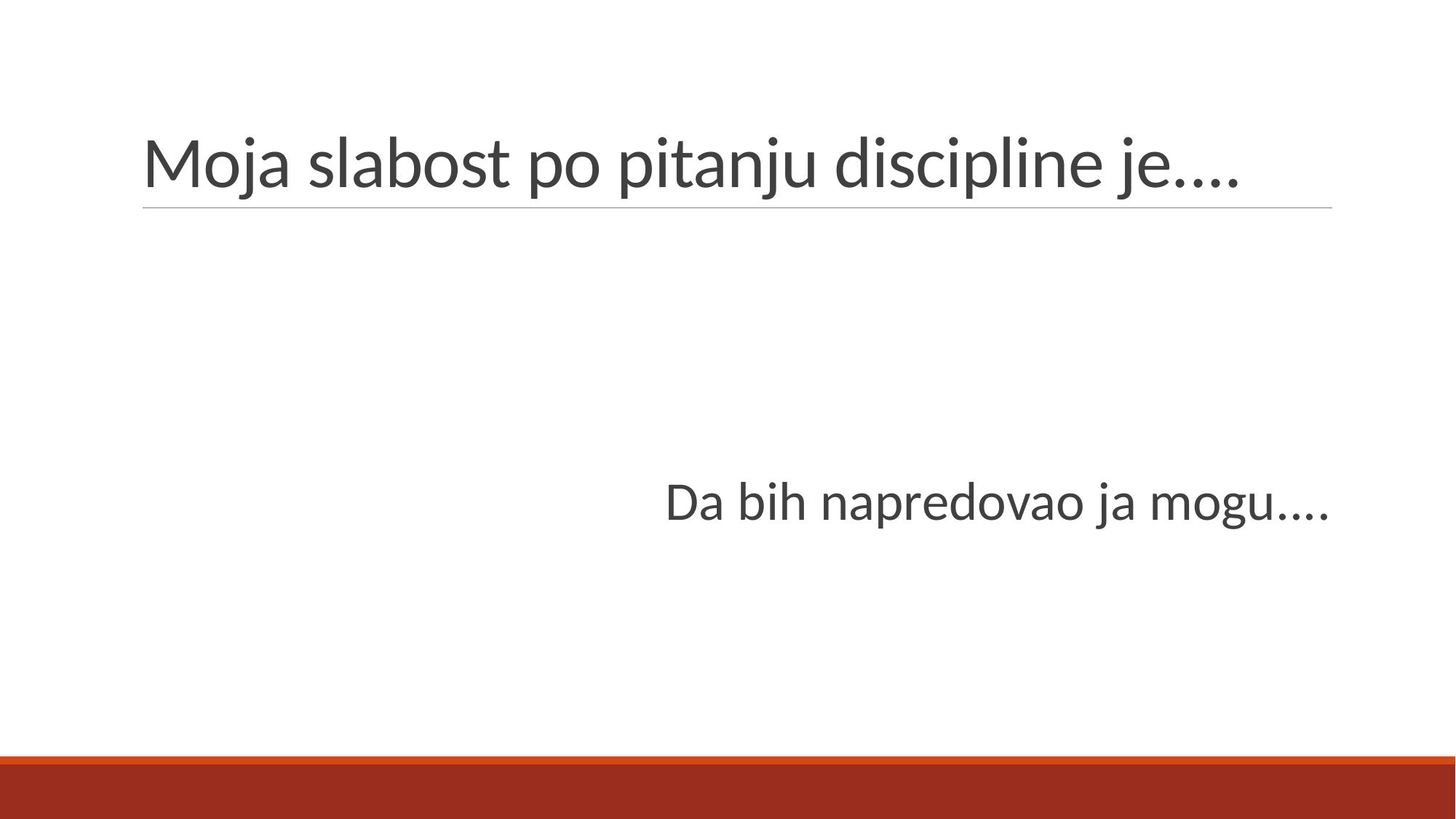

# Moja slabost po pitanju discipline je....

Da bih napredovao ja mogu....